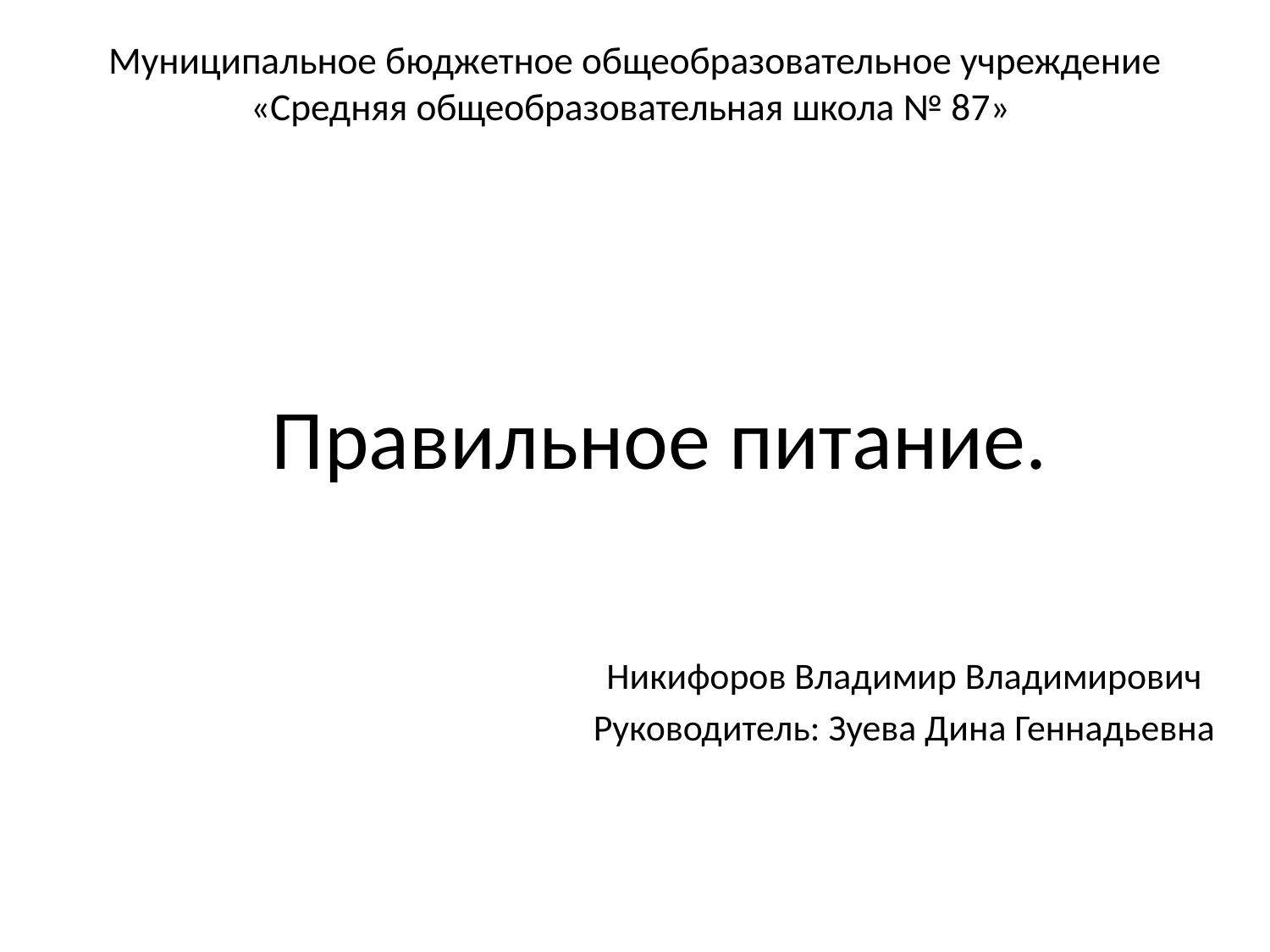

# Муниципальное бюджетное общеобразовательное учреждение «Средняя общеобразовательная школа № 87»
Правильное питание.
Никифоров Владимир Владимирович
Руководитель: Зуева Дина Геннадьевна